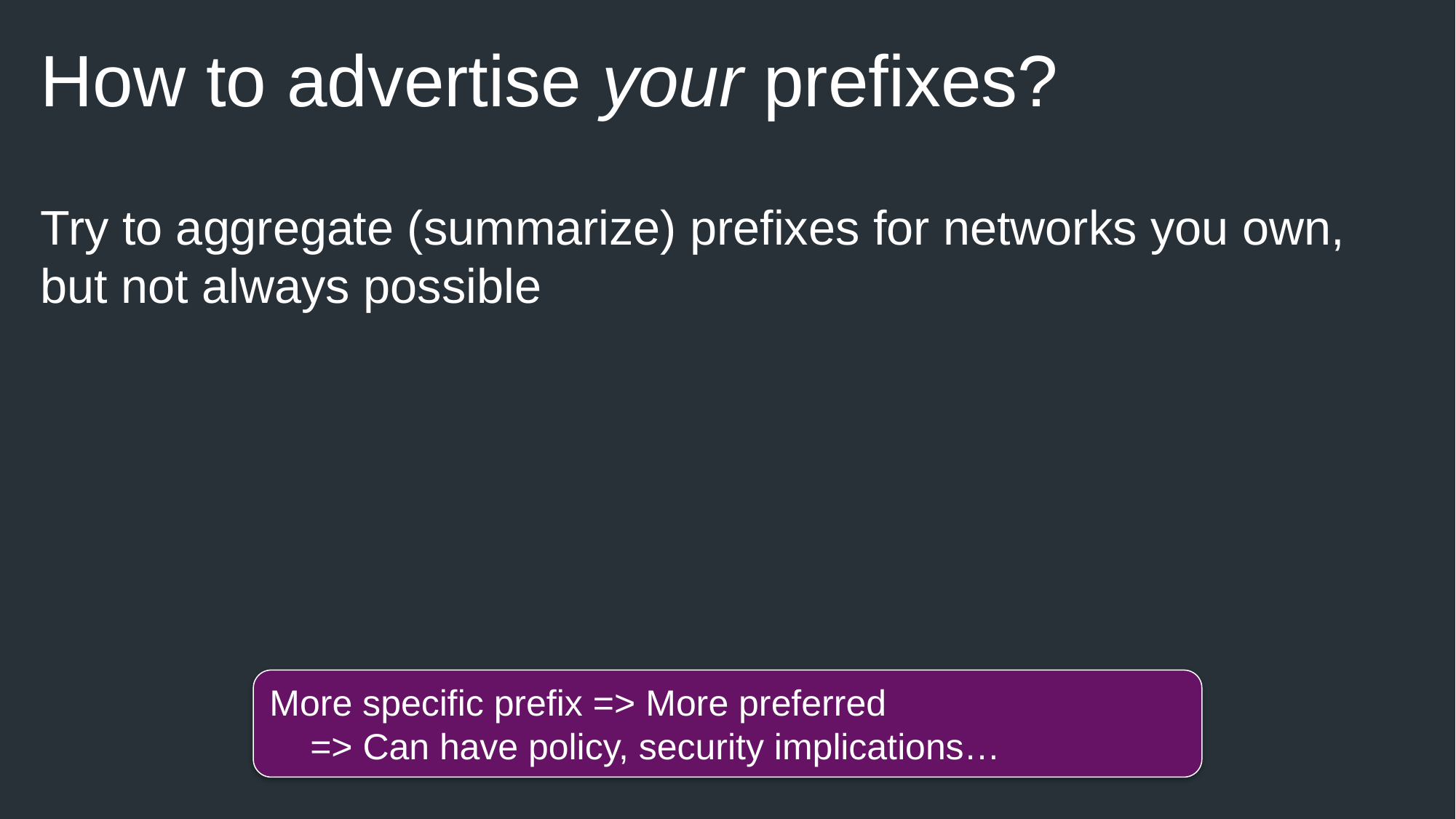

# How to advertise your prefixes?
Try to aggregate (summarize) prefixes for networks you own, but not always possible

More specific prefix => More preferred
    => Can have policy, security implications…